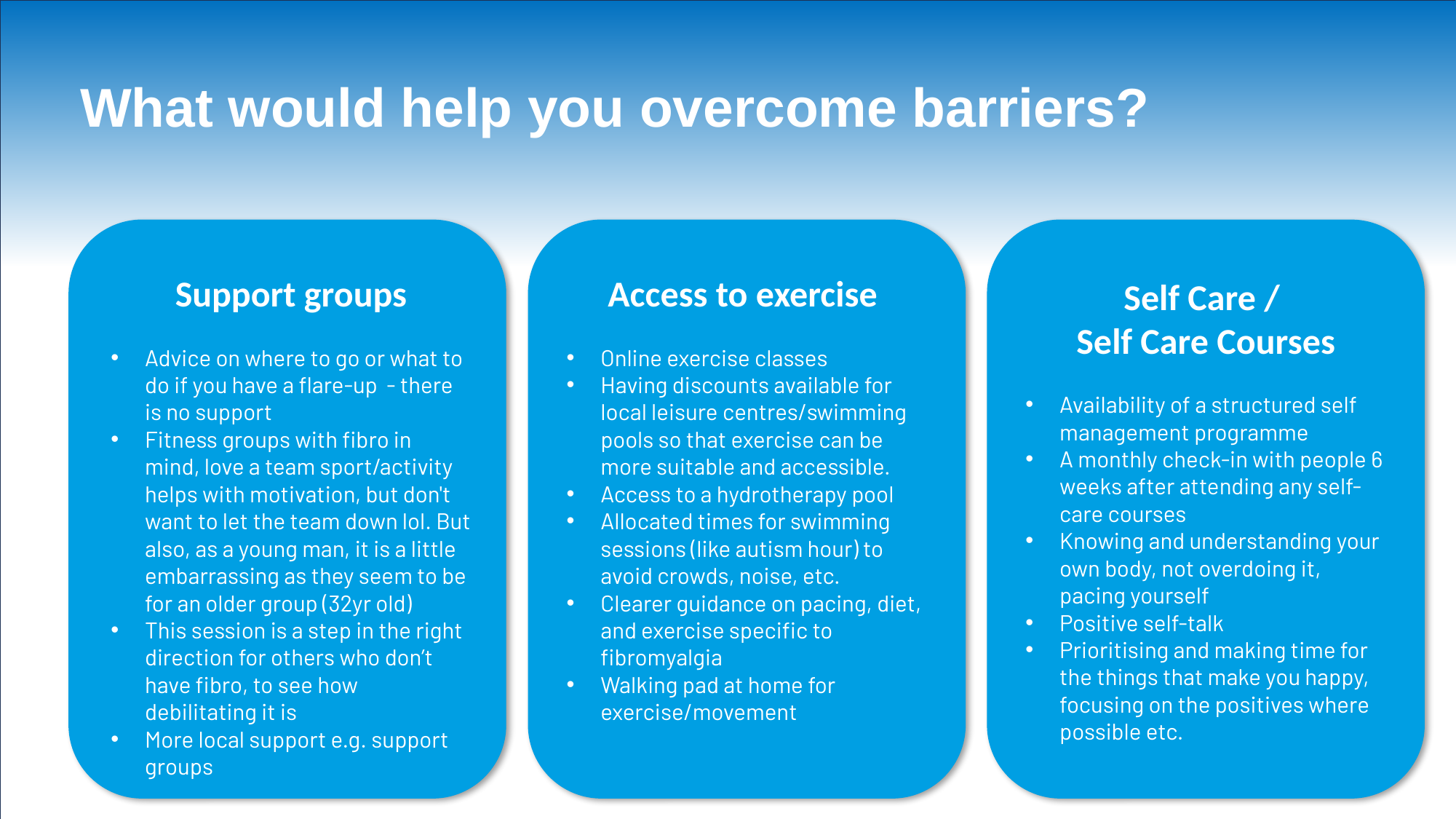

What would help you overcome barriers?

Support groups

Advice on where to go or what to do if you have a flare-up  - there is no support
Fitness groups with fibro in mind, love a team sport/activity helps with motivation, but don't want to let the team down lol. But also, as a young man, it is a little embarrassing as they seem to be for an older group (32yr old)
This session is a step in the right direction for others who don’t have fibro, to see how debilitating it is
More local support e.g. support groups

Access to exercise

Online exercise classes
Having discounts available for local leisure centres/swimming pools so that exercise can be more suitable and accessible.
Access to a hydrotherapy pool
Allocated times for swimming sessions (like autism hour) to avoid crowds, noise, etc.
Clearer guidance on pacing, diet, and exercise specific to fibromyalgia
Walking pad at home for exercise/movement

Self Care /
Self Care Courses

Availability of a structured self management programme
A monthly check-in with people 6 weeks after attending any self-care courses
Knowing and understanding your own body, not overdoing it, pacing yourself
Positive self-talk
Prioritising and making time for the things that make you happy, focusing on the positives where possible etc.